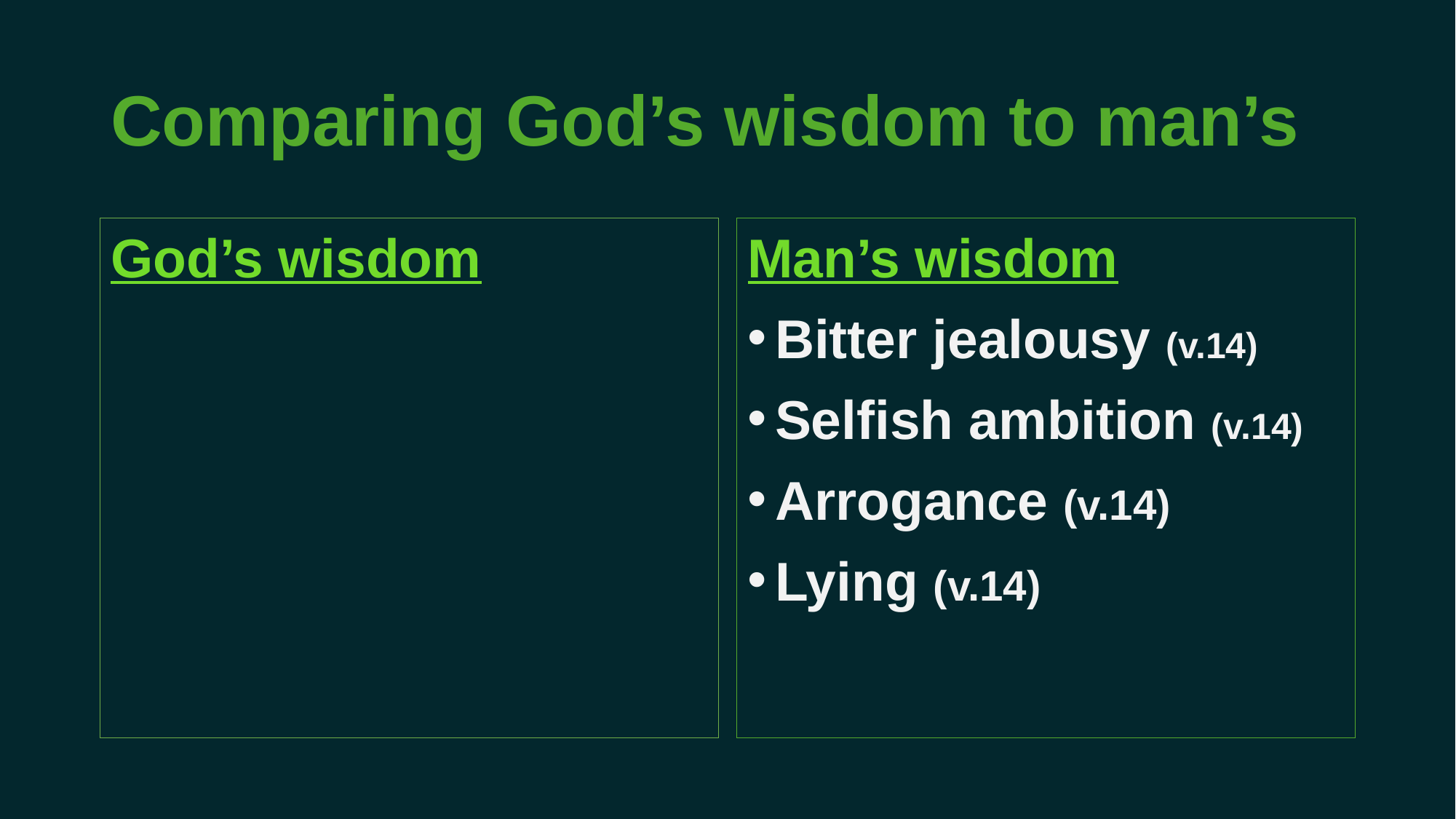

# Comparing God’s wisdom to man’s
God’s wisdom
Man’s wisdom
Bitter jealousy (v.14)
Selfish ambition (v.14)
Arrogance (v.14)
Lying (v.14)